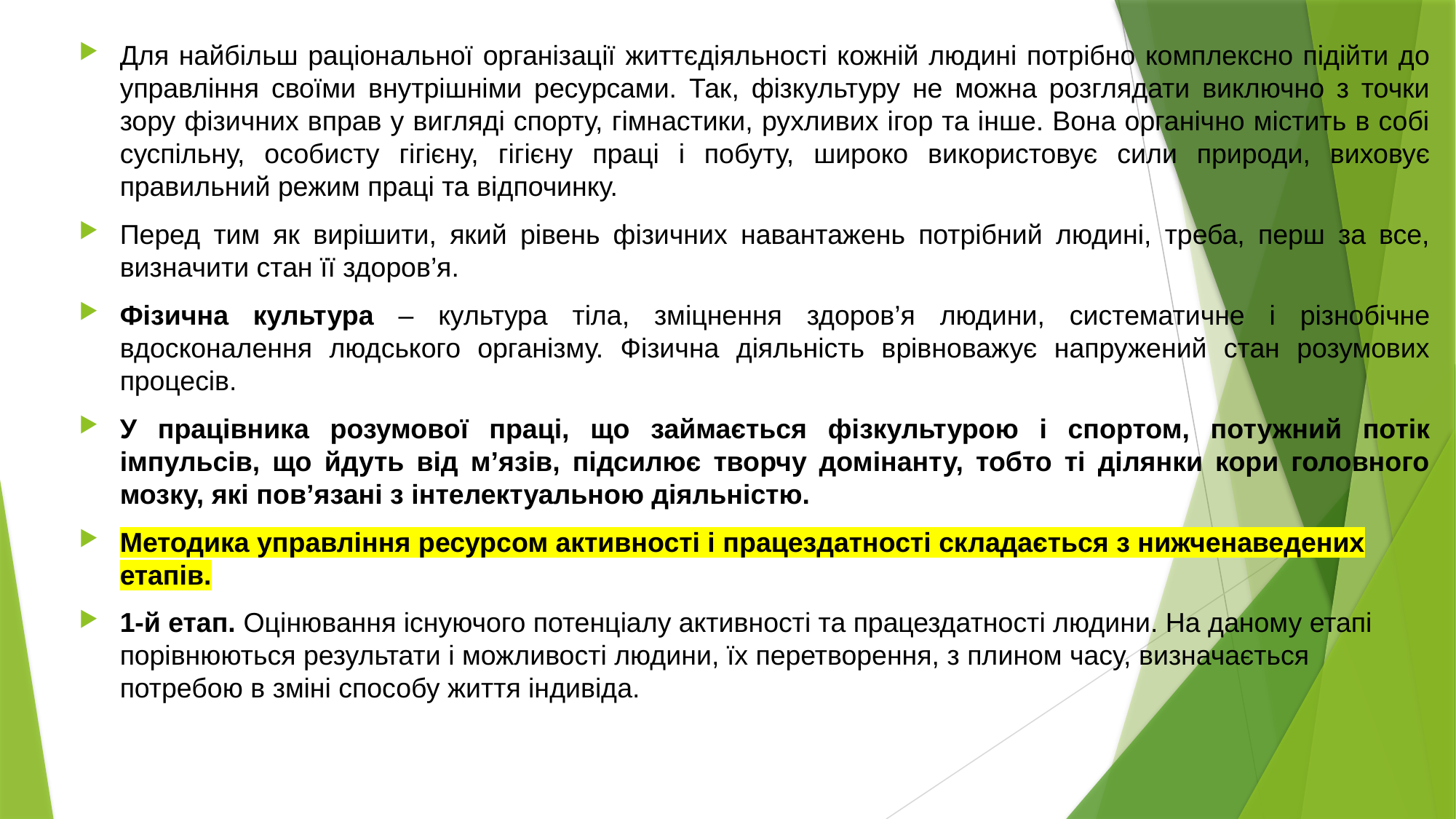

Для найбільш раціональної організації життєдіяльності кожній людині потрібно комплексно підійти до управління своїми внутрішніми ресурсами. Так, фізкультуру не можна розглядати виключно з точки зору фізичних вправ у вигляді спорту, гімнастики, рухливих ігор та інше. Вона органічно містить в собі суспільну, особисту гігієну, гігієну праці і побуту, широко використовує сили природи, виховує правильний режим праці та відпочинку.
Перед тим як вирішити, який рівень фізичних навантажень потрібний людині, треба, перш за все, визначити стан її здоров’я.
Фізична культура – культура тіла, зміцнення здоров’я людини, систематичне і різнобічне вдосконалення людського організму. Фізична діяльність врівноважує напружений стан розумових процесів.
У працівника розумової праці, що займається фізкультурою і спортом, потужний потік імпульсів, що йдуть від м’язів, підсилює творчу домінанту, тобто ті ділянки кори головного мозку, які пов’язані з інтелектуальною діяльністю.
Методика управління ресурсом активності і працездатності складається з нижченаведених етапів.
1-й етап. Оцінювання існуючого потенціалу активності та працездатності людини. На даному етапі порівнюються результати і можливості людини, їх перетворення, з плином часу, визначається потребою в зміні способу життя індивіда.